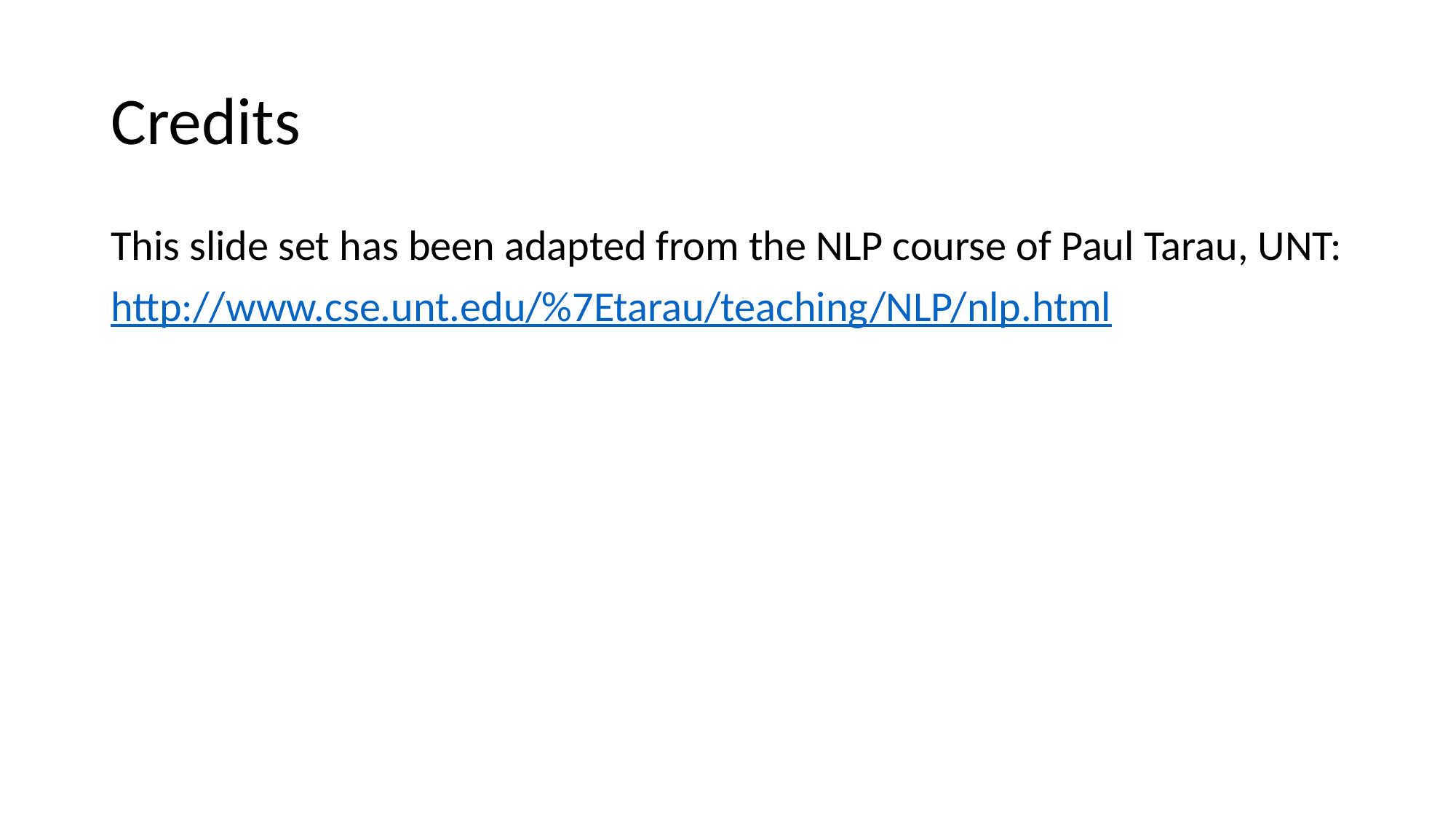

# Credits
This slide set has been adapted from the NLP course of Paul Tarau, UNT:
http://www.cse.unt.edu/%7Etarau/teaching/NLP/nlp.html